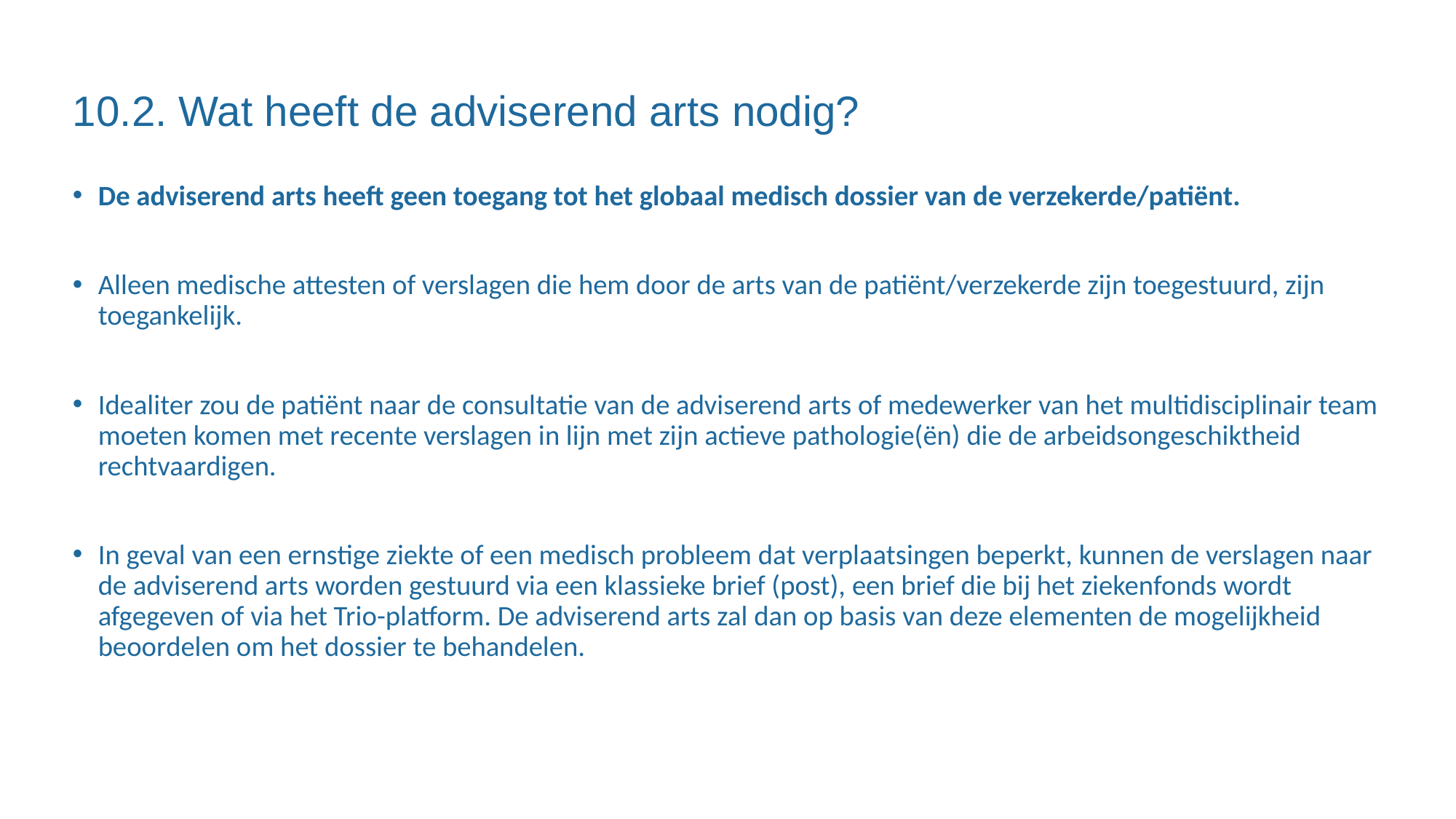

# 10.2. Wat heeft de adviserend arts nodig?
De adviserend arts heeft geen toegang tot het globaal medisch dossier van de verzekerde/patiënt.

Alleen medische attesten of verslagen die hem door de arts van de patiënt/verzekerde zijn toegestuurd, zijn toegankelijk.

Idealiter zou de patiënt naar de consultatie van de adviserend arts of medewerker van het multidisciplinair team moeten komen met recente verslagen in lijn met zijn actieve pathologie(ën) die de arbeidsongeschiktheid rechtvaardigen.

In geval van een ernstige ziekte of een medisch probleem dat verplaatsingen beperkt, kunnen de verslagen naar de adviserend arts worden gestuurd via een klassieke brief (post), een brief die bij het ziekenfonds wordt afgegeven of via het Trio-platform. De adviserend arts zal dan op basis van deze elementen de mogelijkheid beoordelen om het dossier te behandelen.